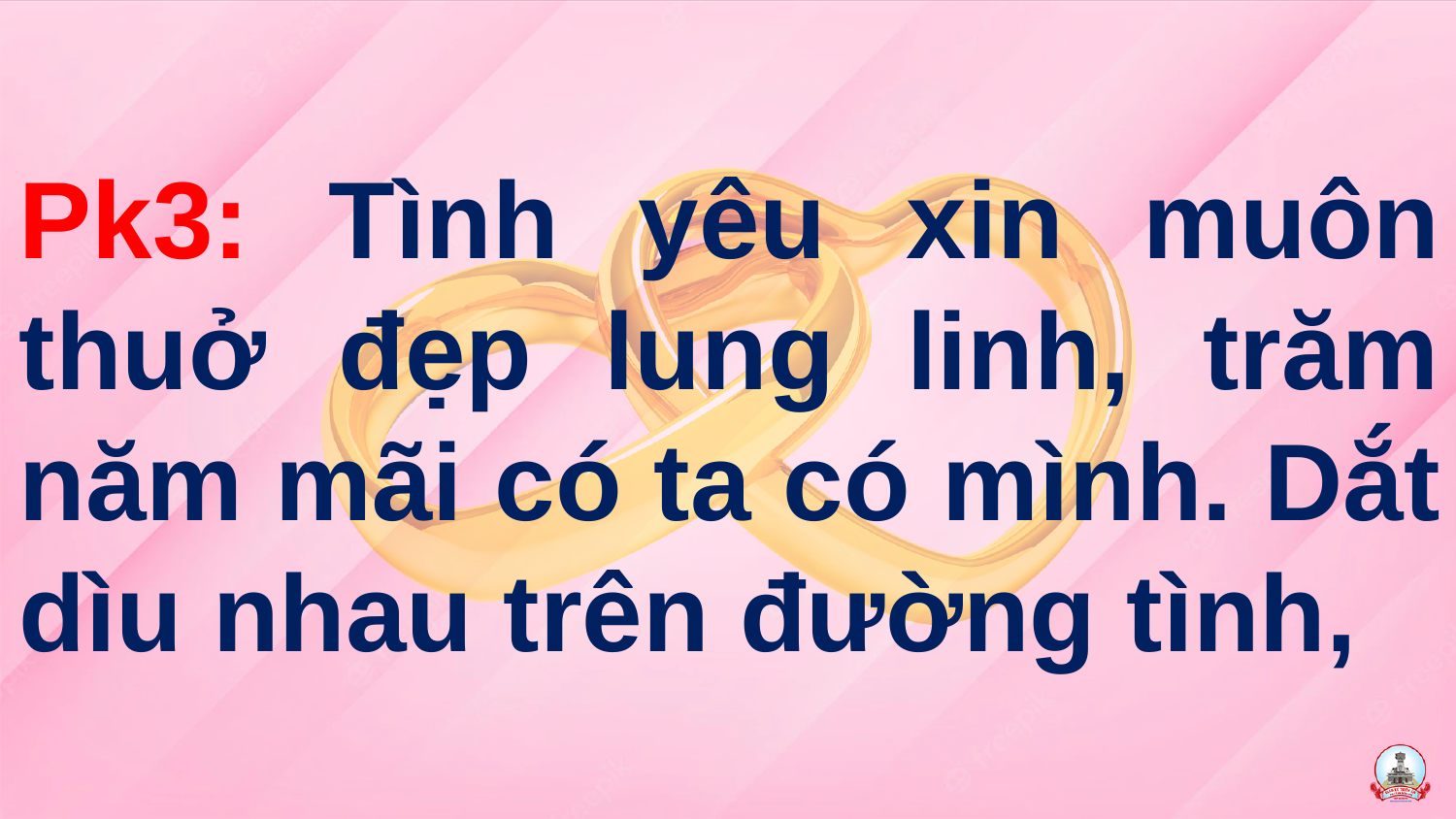

Pk3: Tình yêu xin muôn thuở đẹp lung linh, trăm năm mãi có ta có mình. Dắt dìu nhau trên đường tình,